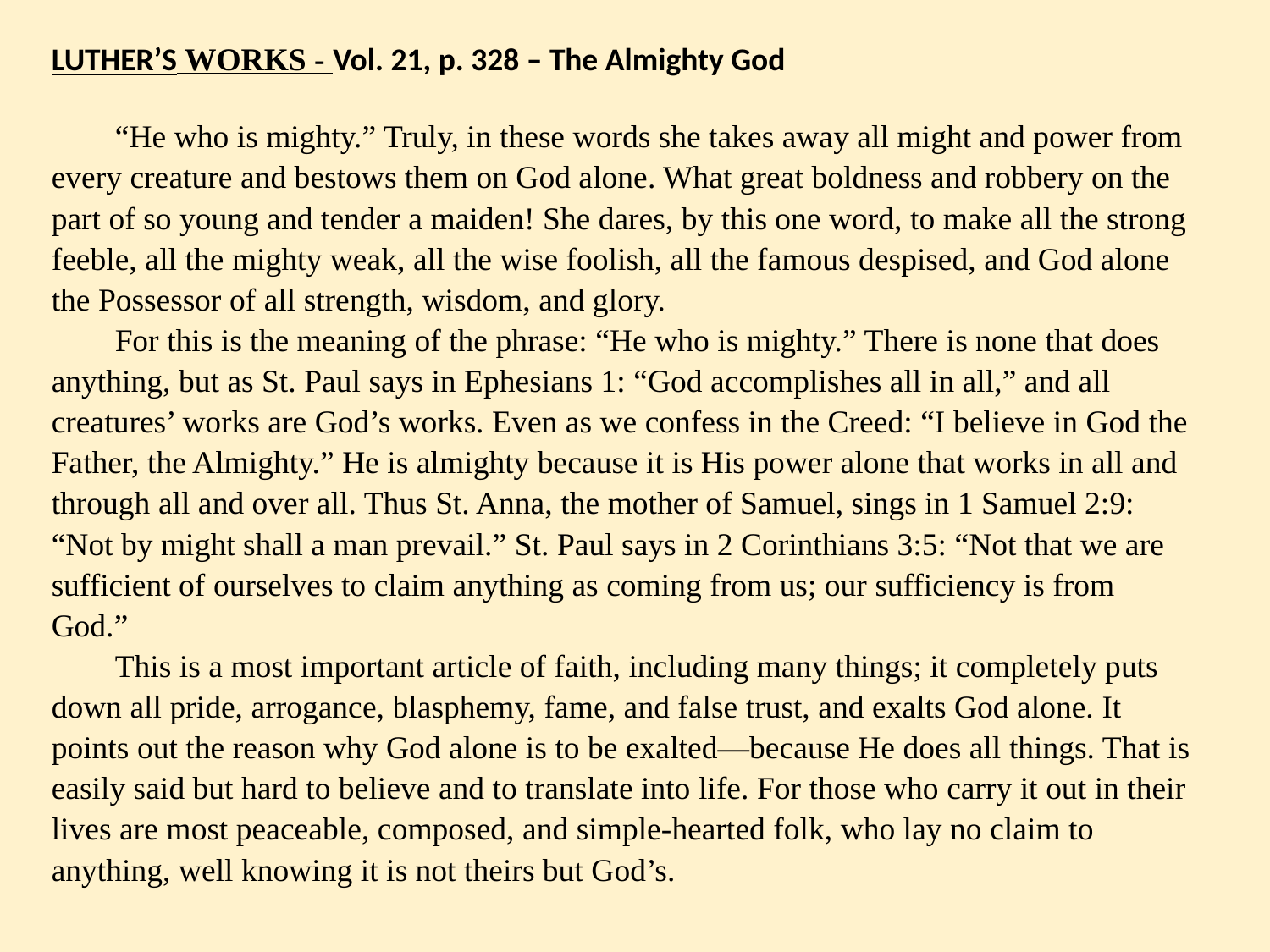

LUTHER’S WORKS - Vol. 21, p. 328 – The Almighty God

“He who is mighty.” Truly, in these words she takes away all might and power from every creature and bestows them on God alone. What great boldness and robbery on the part of so young and tender a maiden! She dares, by this one word, to make all the strong feeble, all the mighty weak, all the wise foolish, all the famous despised, and God alone the Possessor of all strength, wisdom, and glory.
For this is the meaning of the phrase: “He who is mighty.” There is none that does anything, but as St. Paul says in Ephesians 1: “God accomplishes all in all,” and all creatures’ works are God’s works. Even as we confess in the Creed: “I believe in God the Father, the Almighty.” He is almighty because it is His power alone that works in all and through all and over all. Thus St. Anna, the mother of Samuel, sings in 1 Samuel 2:9: “Not by might shall a man prevail.” St. Paul says in 2 Corinthians 3:5: “Not that we are sufficient of ourselves to claim anything as coming from us; our sufficiency is from God.”
This is a most important article of faith, including many things; it completely puts down all pride, arrogance, blasphemy, fame, and false trust, and exalts God alone. It points out the reason why God alone is to be exalted—because He does all things. That is easily said but hard to believe and to translate into life. For those who carry it out in their lives are most peaceable, composed, and simple-hearted folk, who lay no claim to anything, well knowing it is not theirs but God’s.